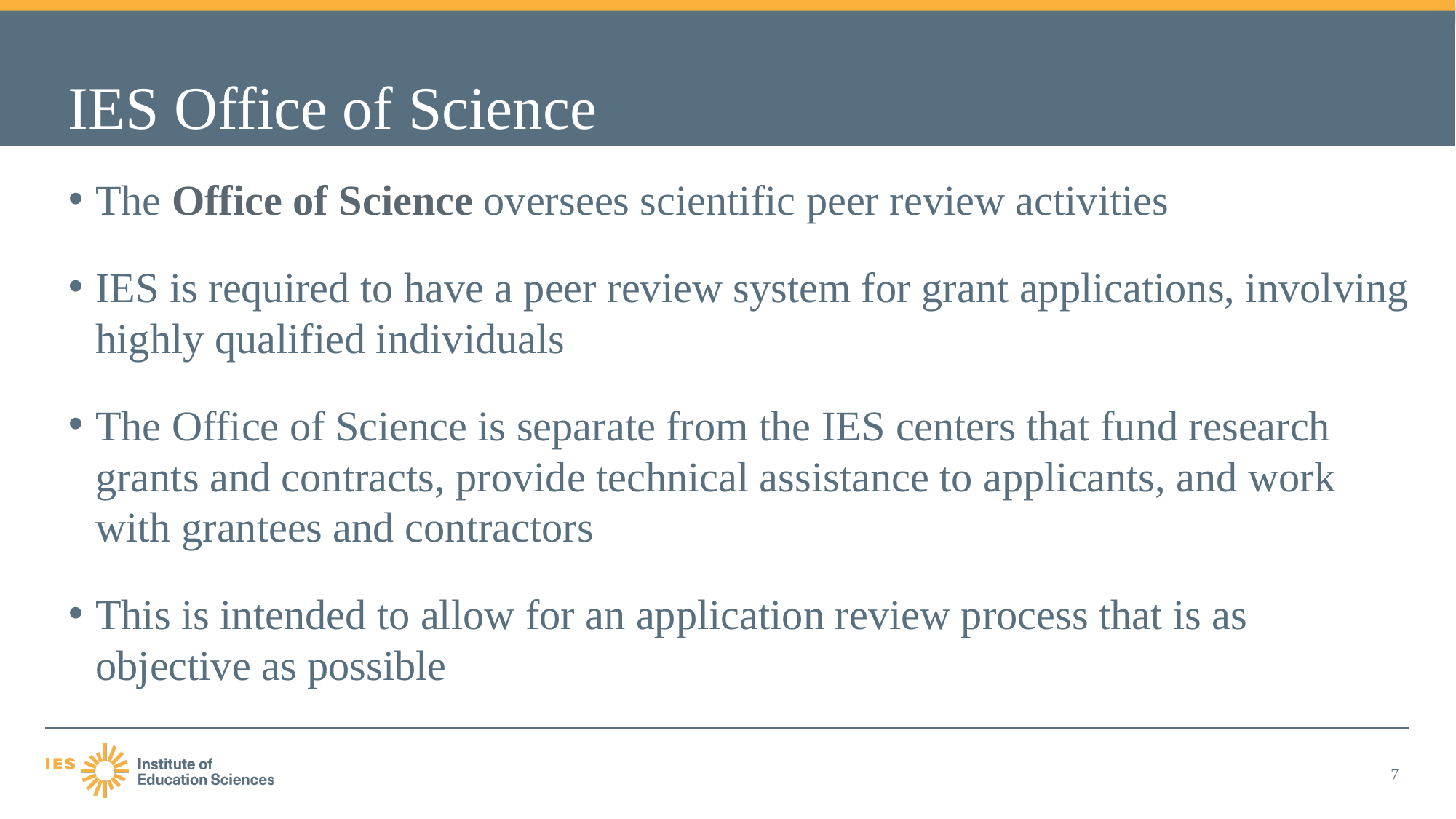

# IES Office of Science
The Office of Science oversees scientific peer review activities
IES is required to have a peer review system for grant applications, involving highly qualified individuals
The Office of Science is separate from the IES centers that fund research grants and contracts, provide technical assistance to applicants, and work with grantees and contractors
This is intended to allow for an application review process that is as objective as possible

7